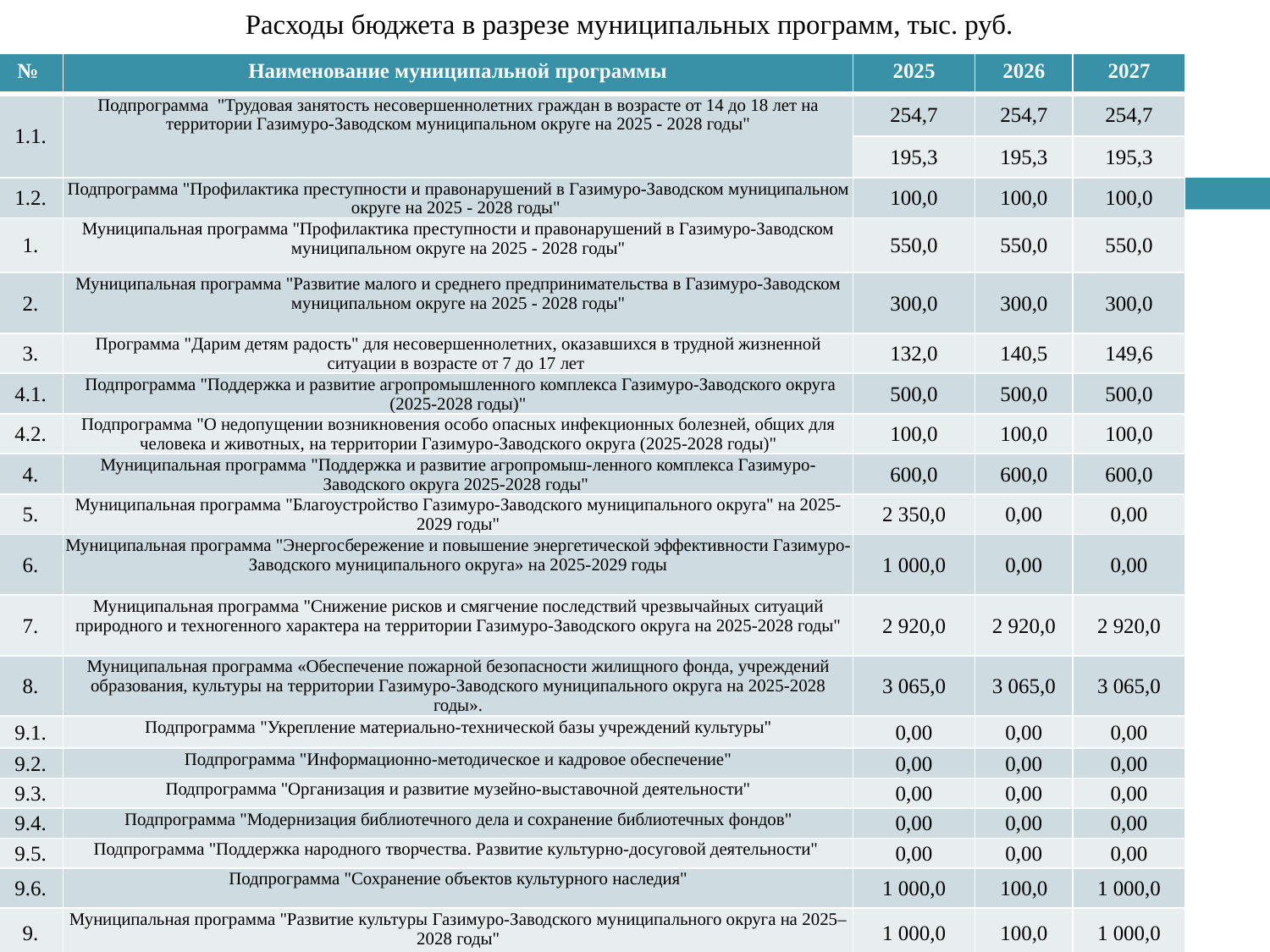

# Расходы бюджета в разрезе муниципальных программ, тыс. руб.
| № | Наименование муниципальной программы | 2025 | 2026 | 2027 |
| --- | --- | --- | --- | --- |
| 1.1. | Подпрограмма "Трудовая занятость несовершеннолетних граждан в возрасте от 14 до 18 лет на территории Газимуро-Заводском муниципальном округе на 2025 - 2028 годы" | 254,7 | 254,7 | 254,7 |
|  |  | 195,3 | 195,3 | 195,3 |
| 1.2. | Подпрограмма "Профилактика преступности и правонарушений в Газимуро-Заводском муниципальном округе на 2025 - 2028 годы" | 100,0 | 100,0 | 100,0 |
| 1. | Муниципальная программа "Профилактика преступности и правонарушений в Газимуро-Заводском муниципальном округе на 2025 - 2028 годы" | 550,0 | 550,0 | 550,0 |
| 2. | Муниципальная программа "Развитие малого и среднего предпринимательства в Газимуро-Заводском муниципальном округе на 2025 - 2028 годы" | 300,0 | 300,0 | 300,0 |
| 3. | Программа "Дарим детям радость" для несовершеннолетних, оказавшихся в трудной жизненной ситуации в возрасте от 7 до 17 лет | 132,0 | 140,5 | 149,6 |
| 4.1. | Подпрограмма "Поддержка и развитие агропромышленного комплекса Газимуро-Заводского округа (2025-2028 годы)" | 500,0 | 500,0 | 500,0 |
| 4.2. | Подпрограмма "О недопущении возникновения особо опасных инфекционных болезней, общих для человека и животных, на территории Газимуро-Заводского округа (2025-2028 годы)" | 100,0 | 100,0 | 100,0 |
| 4. | Муниципальная программа "Поддержка и развитие агропромыш-ленного комплекса Газимуро-Заводского округа 2025-2028 годы" | 600,0 | 600,0 | 600,0 |
| 5. | Муниципальная программа "Благоустройство Газимуро-Заводского муниципального округа" на 2025-2029 годы" | 2 350,0 | 0,00 | 0,00 |
| 6. | Муниципальная программа "Энергосбережение и повышение энергетической эффективности Газимуро-Заводского муниципального округа» на 2025-2029 годы | 1 000,0 | 0,00 | 0,00 |
| 7. | Муниципальная программа "Снижение рисков и смягчение последствий чрезвычайных ситуаций природного и техногенного характера на территории Газимуро-Заводского округа на 2025-2028 годы" | 2 920,0 | 2 920,0 | 2 920,0 |
| 8. | Муниципальная программа «Обеспечение пожарной безопасности жилищного фонда, учреждений образования, культуры на территории Газимуро-Заводского муниципального округа на 2025-2028 годы». | 3 065,0 | 3 065,0 | 3 065,0 |
| 9.1. | Подпрограмма "Укрепление материально-технической базы учреждений культуры" | 0,00 | 0,00 | 0,00 |
| 9.2. | Подпрограмма "Информационно-методическое и кадровое обеспечение" | 0,00 | 0,00 | 0,00 |
| 9.3. | Подпрограмма "Организация и развитие музейно-выставочной деятельности" | 0,00 | 0,00 | 0,00 |
| 9.4. | Подпрограмма "Модернизация библиотечного дела и сохранение библиотечных фондов" | 0,00 | 0,00 | 0,00 |
| 9.5. | Подпрограмма "Поддержка народного творчества. Развитие культурно-досуговой деятельности" | 0,00 | 0,00 | 0,00 |
| 9.6. | Подпрограмма "Сохранение объектов культурного наследия" | 1 000,0 | 100,0 | 1 000,0 |
| 9. | Муниципальная программа "Развитие культуры Газимуро-Заводского муниципального округа на 2025–2028 годы" | 1 000,0 | 100,0 | 1 000,0 |
| 10.1. | Подпрограмма "Организация летних игровых площадок для детей на базе учреждений культуры Газимуро-Заводского муниципального округа 2025-2028 гг." | 450,0 | 500,0 | 550,0 |
| 10.2. | Подпрограмма "Развитие физической культуры и спорта в Газимуро-Заводском муниципальном округе на 2025-2028 годы" | 460,0 | 460,0 | 470,0 |
| 10. | Муниципальная программа "Создание условий для развития здорового образа жизни населения Газимуро-Заводского муниципального округа на 2025-2028 годы" | 910,0 | 960,0 | 1 020,0 |
| 11. | Муниципальная программа "Комплексное развитие коммунальной инфраструктуры Газимуро-Заводского муниципального округа на 2025-2029 годы" | 6 500,0 | 0,00 | 0,00 |
| 12. | Муниципальная программа «Содействие развитию и поддержка социально ориентированных некоммерческих организаций и территориальных общественных самоуправлений  в Газимуро-Заводском муниципальном округе на 2025-2028 годы» | 510,0 | 510,0 | 510,0 |
| 13. | Муниципальная программа "Противодействие коррупции в Газимуро-Заводском муниципальном округе на 2025 - 2028 г.г. | 100,0 | 100,0 | 100,0 |
| 14. | Муниципальная программа "Предоставление молодым семьям социальных выплат на приобретение (строительство) жилья и их использования на 2025-2029 годы (софинансирование) | 315,0 | 0,00 | 0,00 |
|  | ИТОГО: | 20 120,0 | 9 105,0 | 10 065,0 |